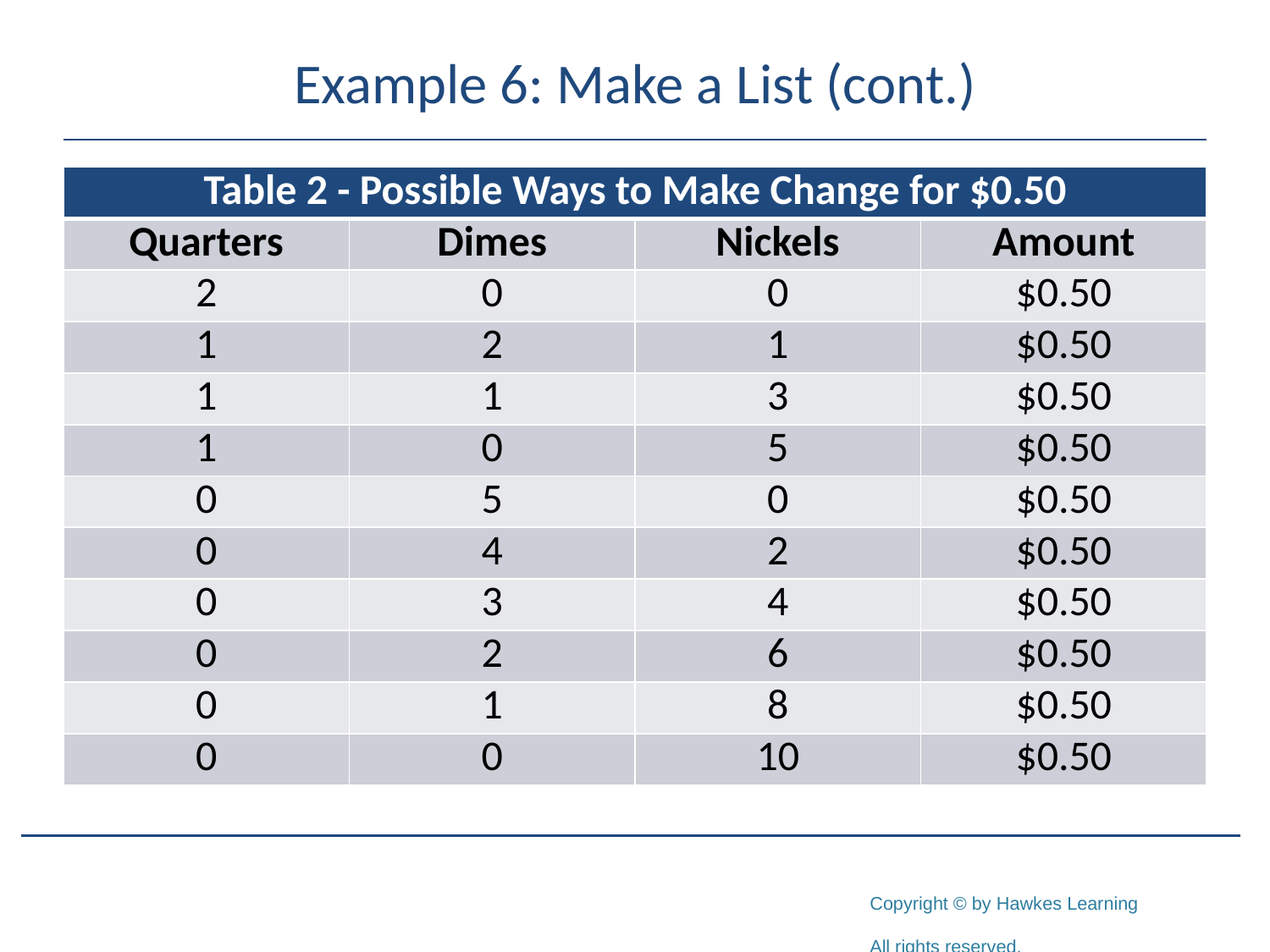

# Example 6: Make a List (cont.)
| Table 2 - Possible Ways to Make Change for $0.50 |  |  |  |
| --- | --- | --- | --- |
| Quarters | Dimes | Nickels | Amount |
| 2 | 0 | 0 | $0.50 |
| 1 | 2 | 1 | $0.50 |
| 1 | 1 | 3 | $0.50 |
| 1 | 0 | 5 | $0.50 |
| 0 | 5 | 0 | $0.50 |
| 0 | 4 | 2 | $0.50 |
| 0 | 3 | 4 | $0.50 |
| 0 | 2 | 6 | $0.50 |
| 0 | 1 | 8 | $0.50 |
| 0 | 0 | 10 | $0.50 |